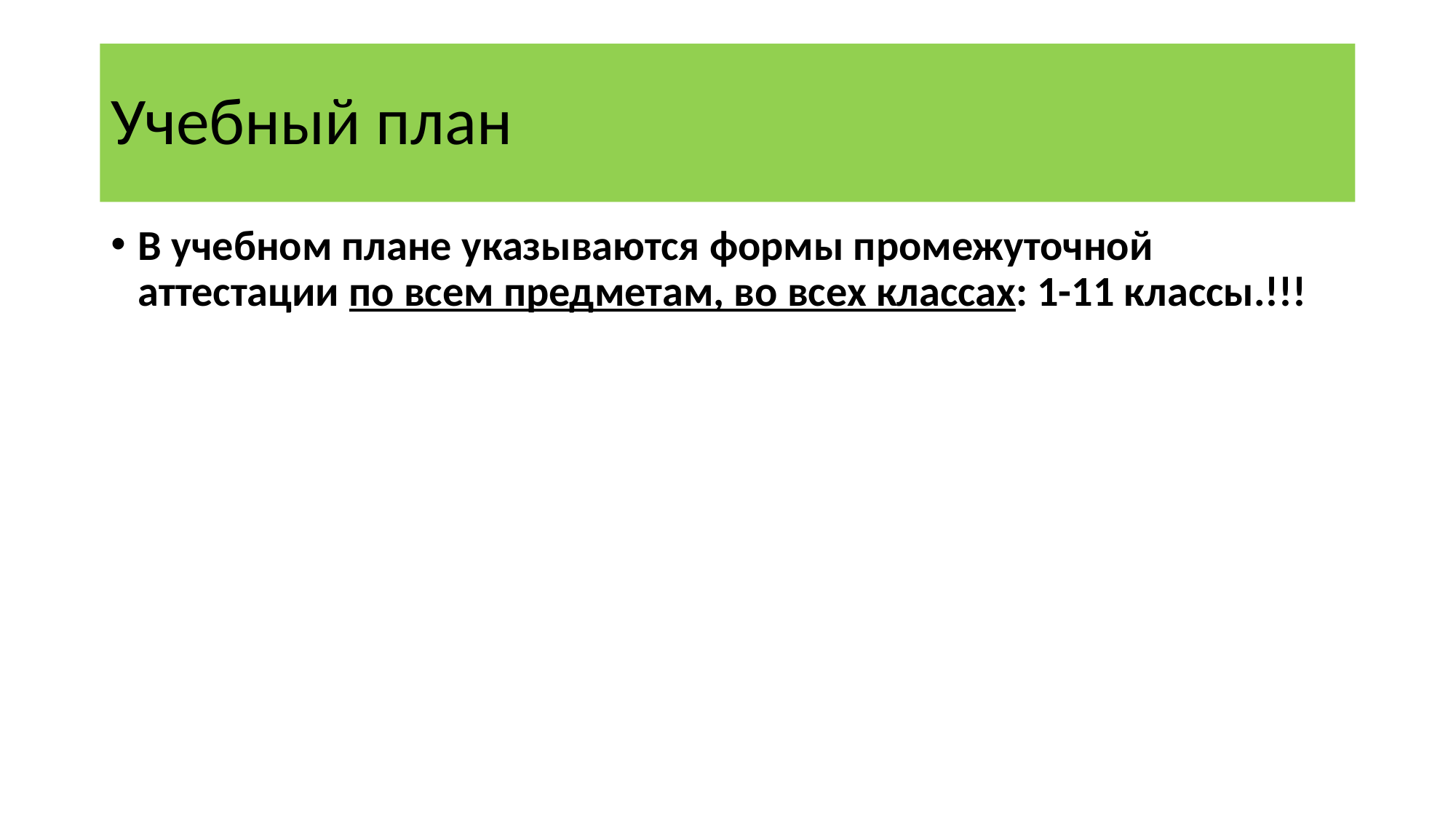

# Учебный план
В учебном плане указываются формы промежуточной аттестации по всем предметам, во всех классах: 1-11 классы.!!!